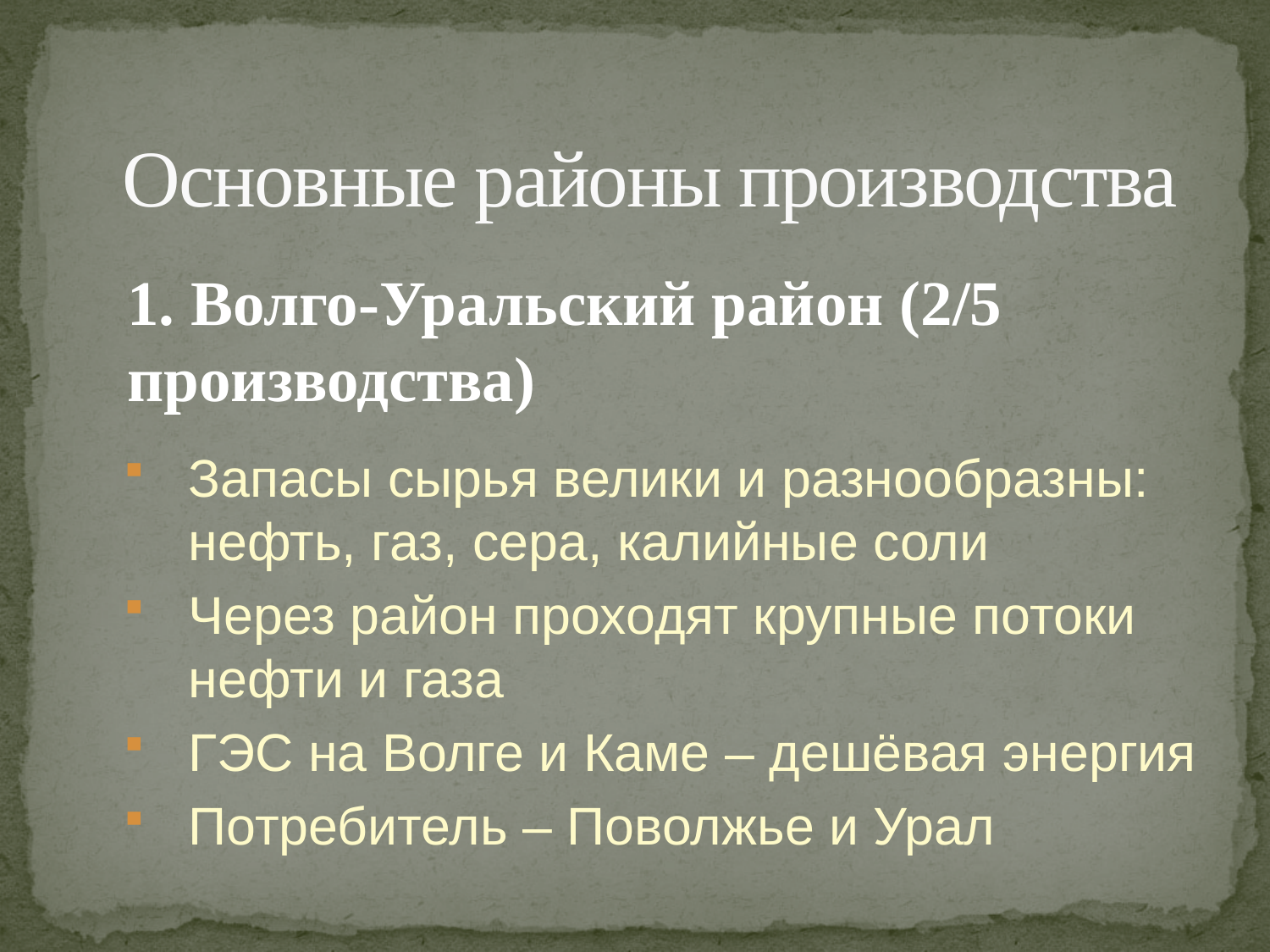

# Основные районы производства
1. Волго-Уральский район (2/5 производства)

Запасы сырья велики и разнообразны: нефть, газ, сера, калийные соли
Через район проходят крупные потоки нефти и газа
ГЭС на Волге и Каме – дешёвая энергия
Потребитель – Поволжье и Урал